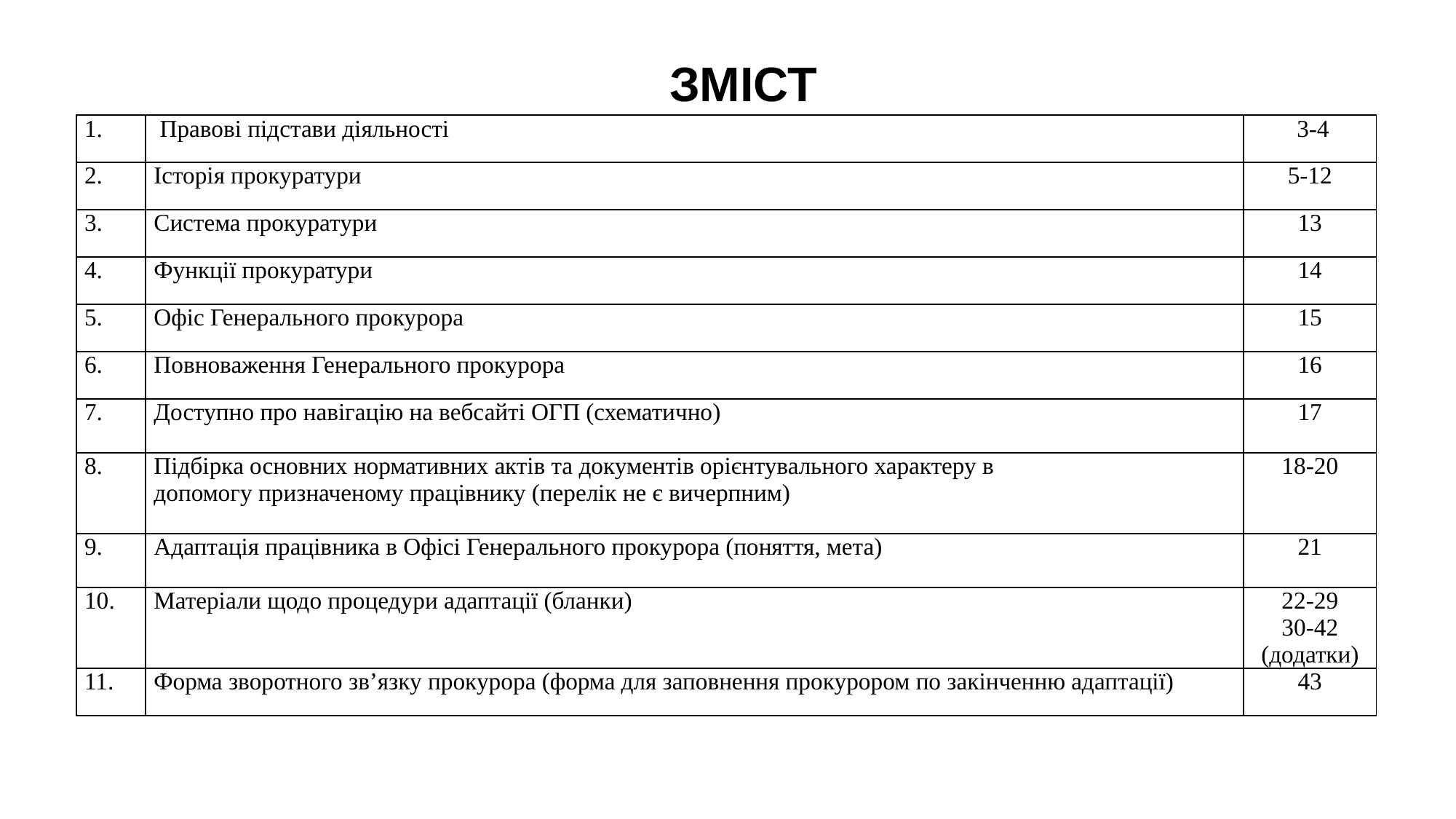

# ЗМІСТ
| 1. | Правові підстави діяльності | 3-4 |
| --- | --- | --- |
| 2. | Історія прокуратури | 5-12 |
| 3. | Система прокуратури | 13 |
| 4. | Функції прокуратури | 14 |
| 5. | Офіс Генерального прокурора | 15 |
| 6. | Повноваження Генерального прокурора | 16 |
| 7. | Доступно про навігацію на вебсайті ОГП (схематично) | 17 |
| 8. | Підбірка основних нормативних актів та документів орієнтувального характеру в допомогу призначеному працівнику (перелік не є вичерпним) | 18-20 |
| 9. | Адаптація працівника в Офісі Генерального прокурора (поняття, мета) | 21 |
| 10. | Матеріали щодо процедури адаптації (бланки) | 22-29 30-42 (додатки) |
| 11. | Форма зворотного зв’язку прокурора (форма для заповнення прокурором по закінченню адаптації) | 43 |